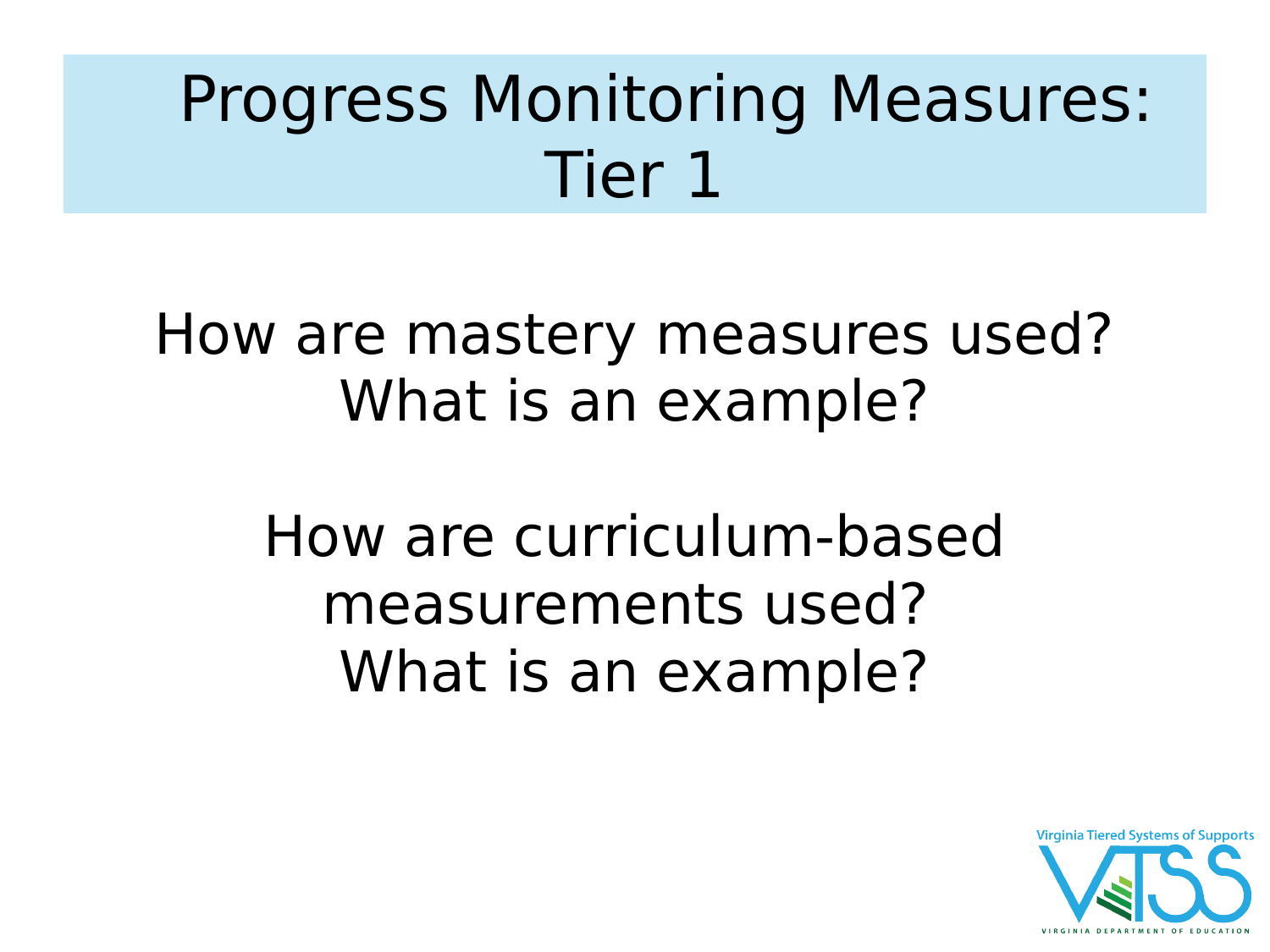

# Progress Monitoring Measures: Tier 1
How are mastery measures used? What is an example?

How are curriculum-based measurements used?
What is an example?